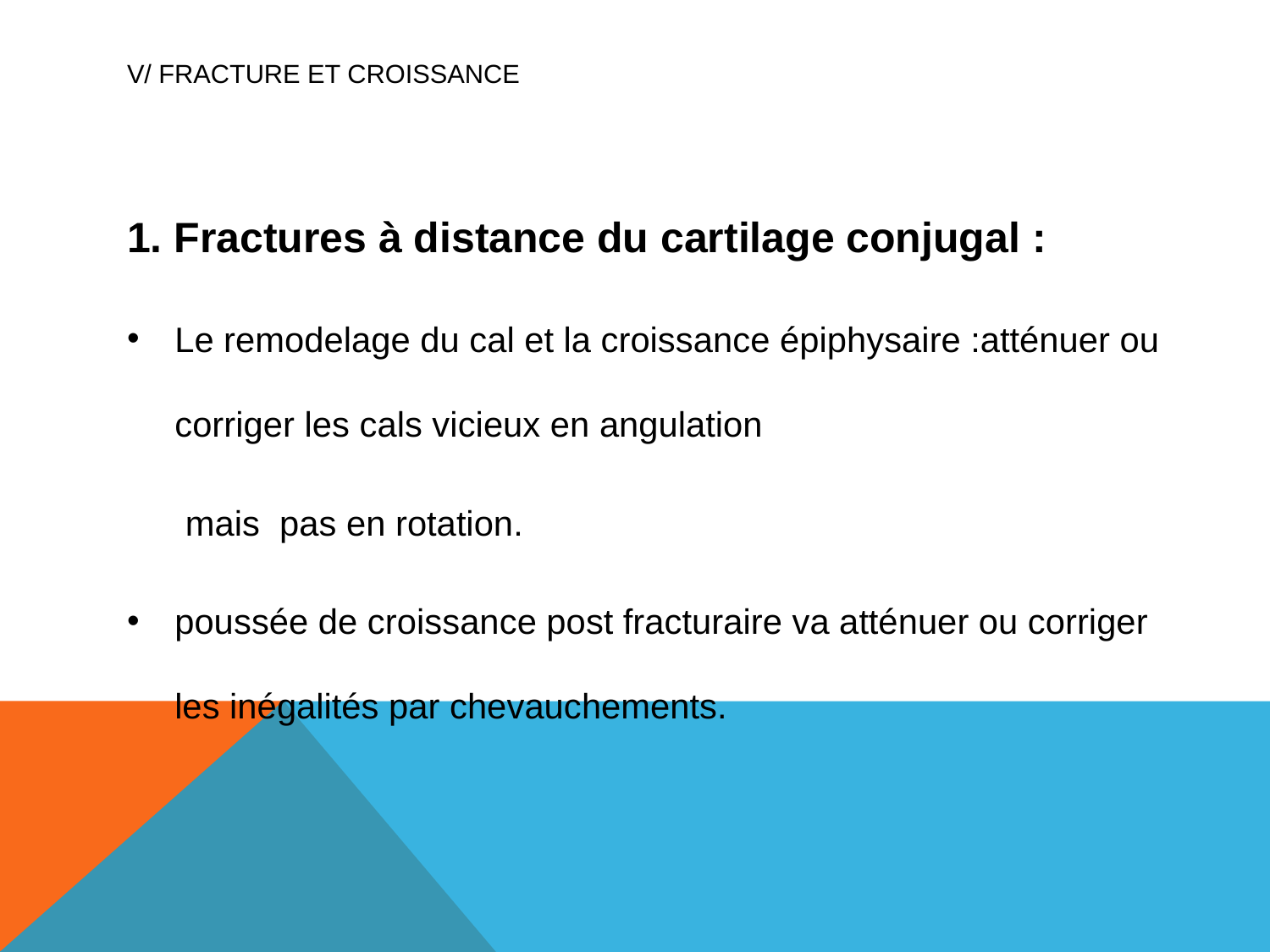

# V/ Fracture et croissance
1. Fractures à distance du cartilage conjugal :
Le remodelage du cal et la croissance épiphysaire :atténuer ou corriger les cals vicieux en angulation
      mais  pas en rotation.
poussée de croissance post fracturaire va atténuer ou corriger les inégalités par chevauchements.